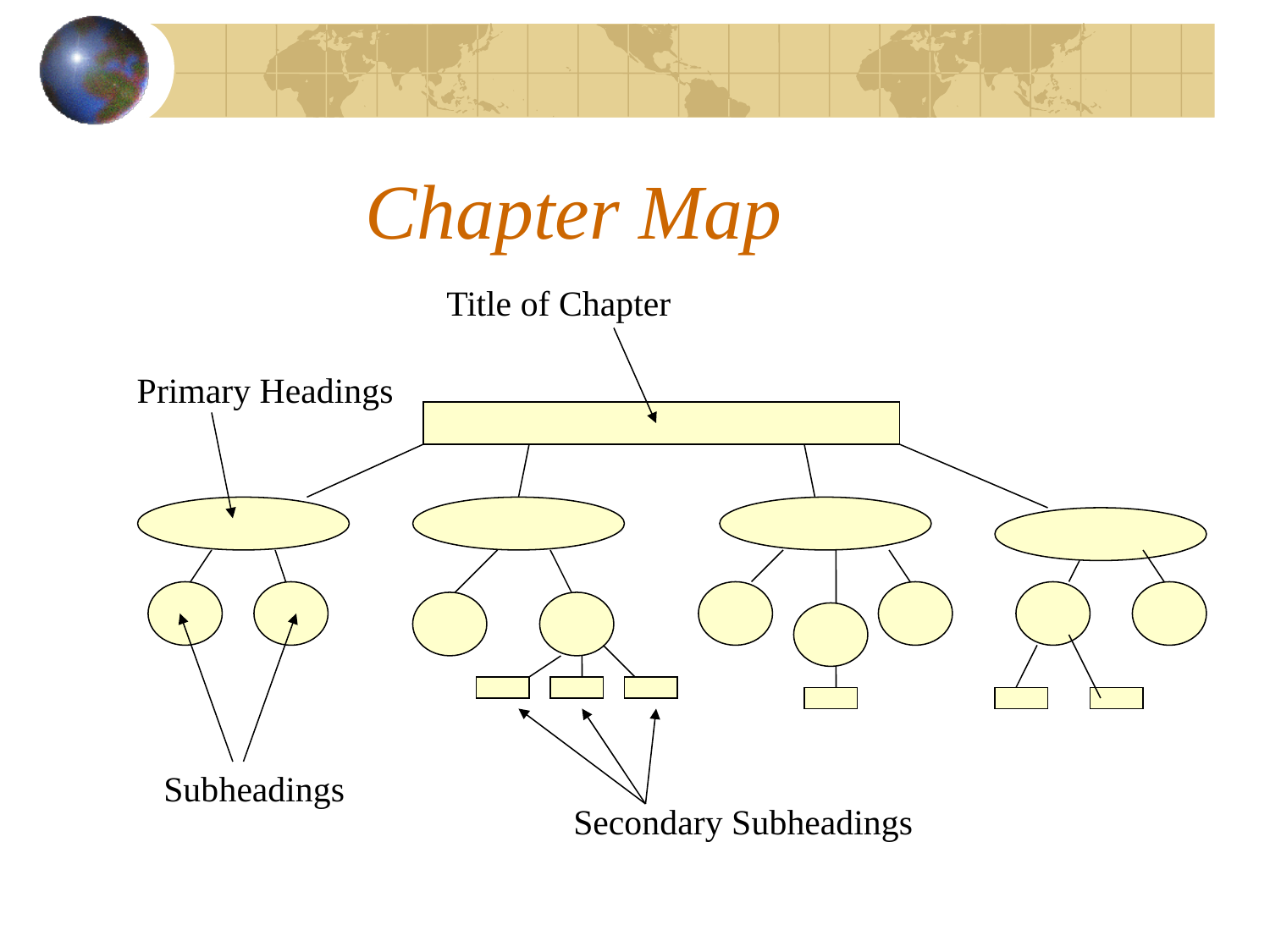

# Chapter Map
Title of Chapter

Primary Headings

Subheadings
Secondary Subheadings